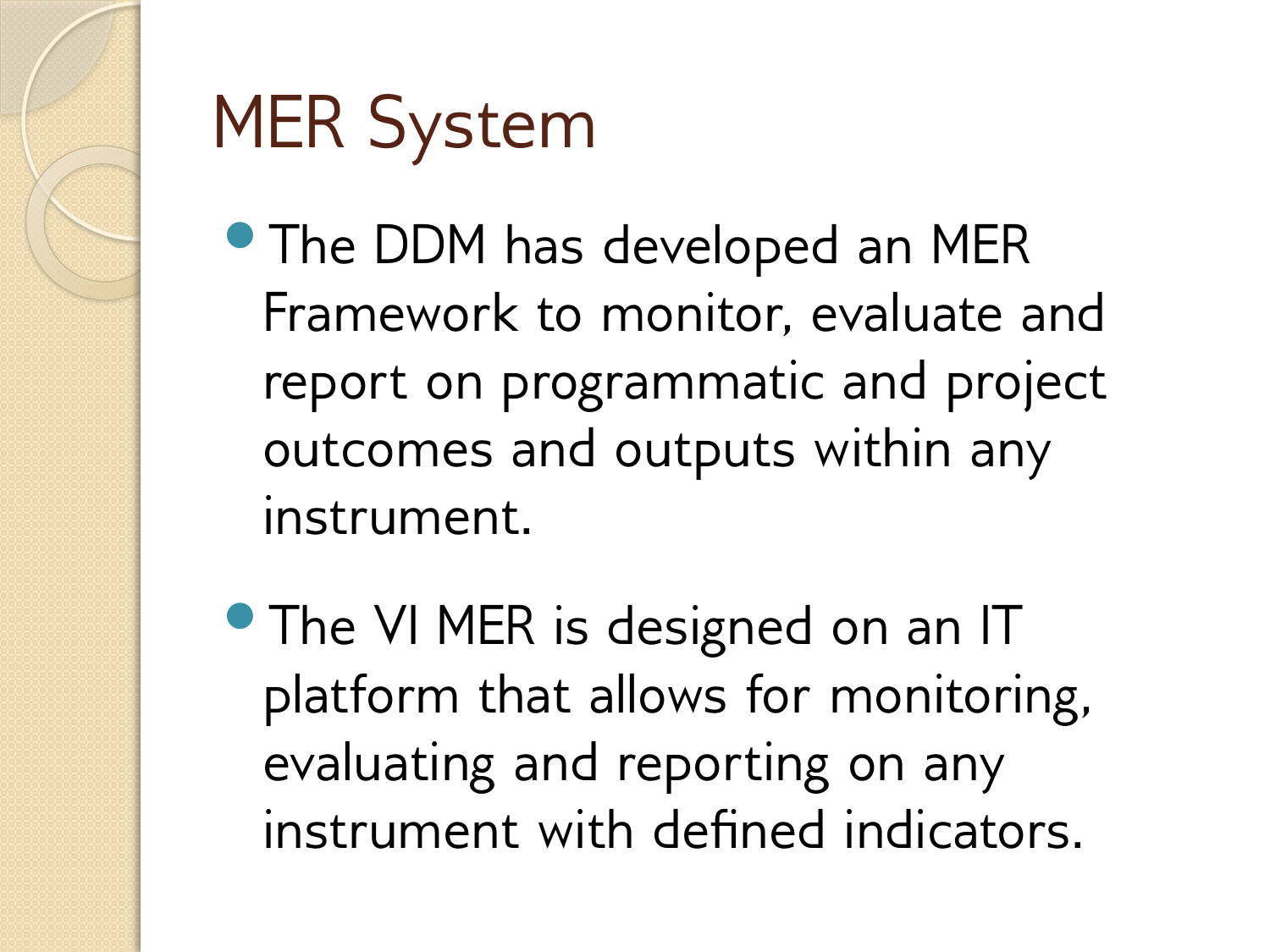

# MER System
The DDM has developed an MER Framework to monitor, evaluate and report on programmatic and project outcomes and outputs within any instrument.

The VI MER is designed on an IT platform that allows for monitoring, evaluating and reporting on any instrument with defined indicators.